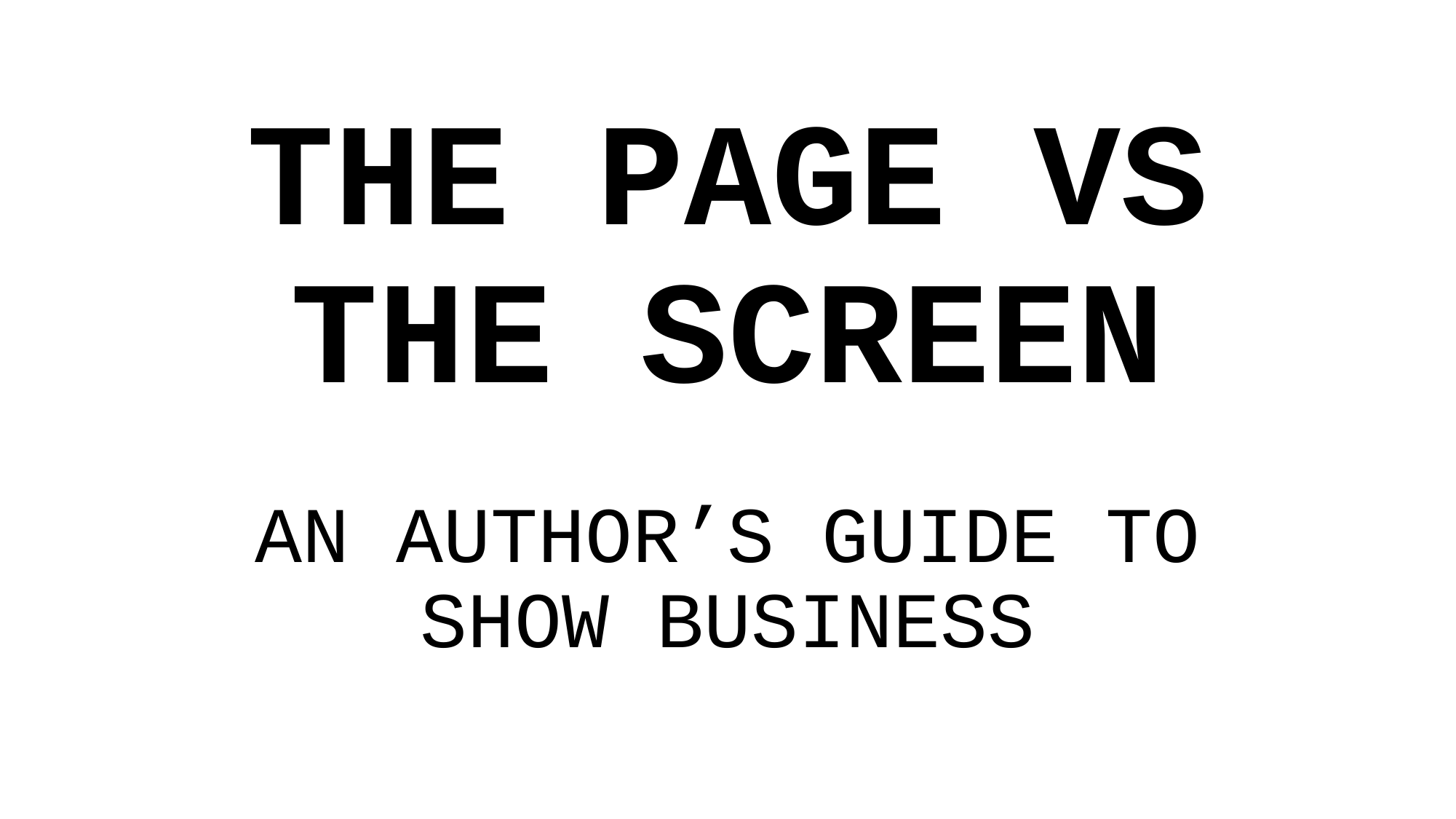

# THE PAGE VS THE SCREEN

AN AUTHOR’S GUIDE TO SHOW BUSINESS